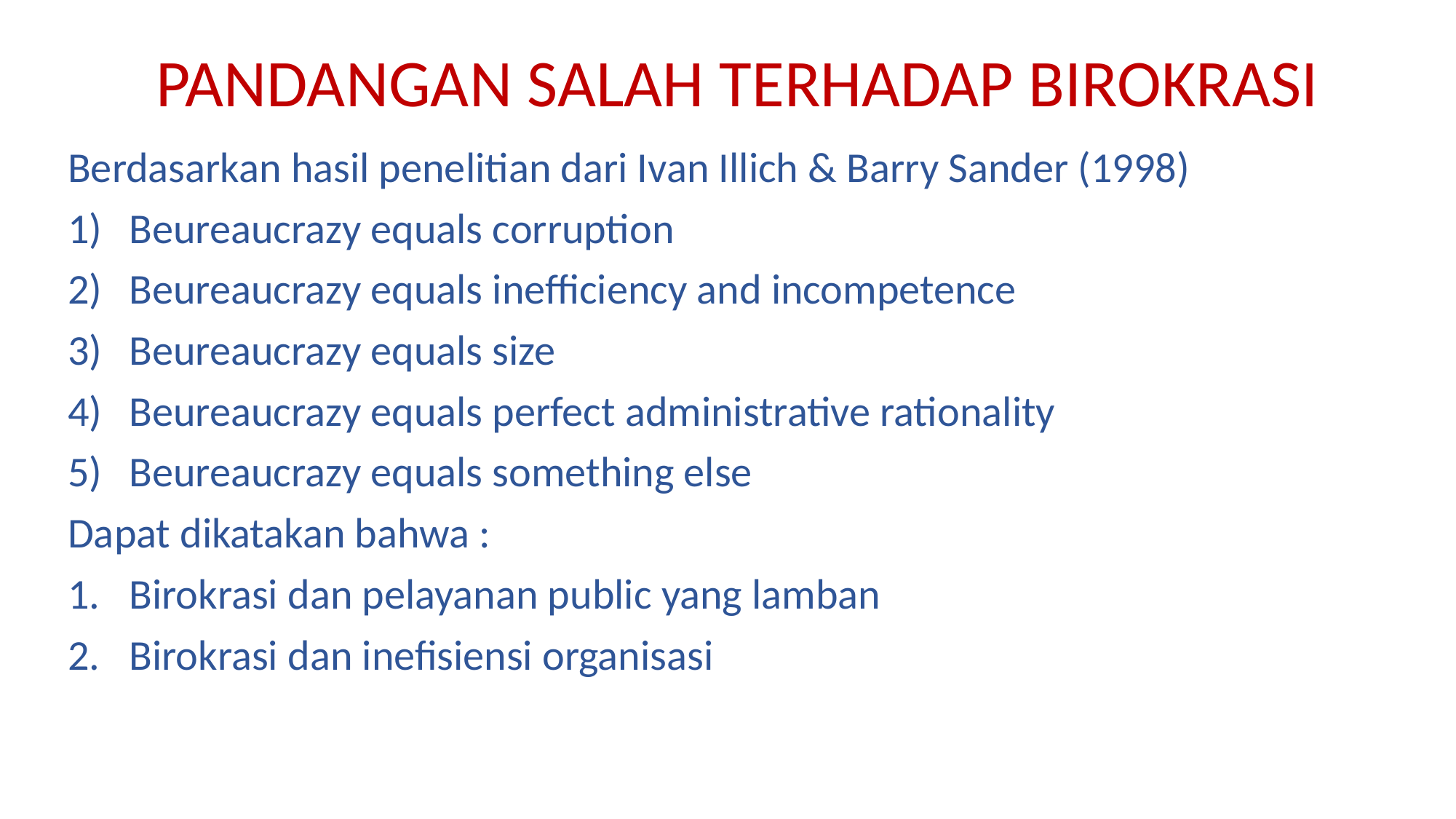

# PANDANGAN SALAH TERHADAP BIROKRASI
Berdasarkan hasil penelitian dari Ivan Illich & Barry Sander (1998)
Beureaucrazy equals corruption
Beureaucrazy equals inefficiency and incompetence
Beureaucrazy equals size
Beureaucrazy equals perfect administrative rationality
Beureaucrazy equals something else
Dapat dikatakan bahwa :
Birokrasi dan pelayanan public yang lamban
Birokrasi dan inefisiensi organisasi